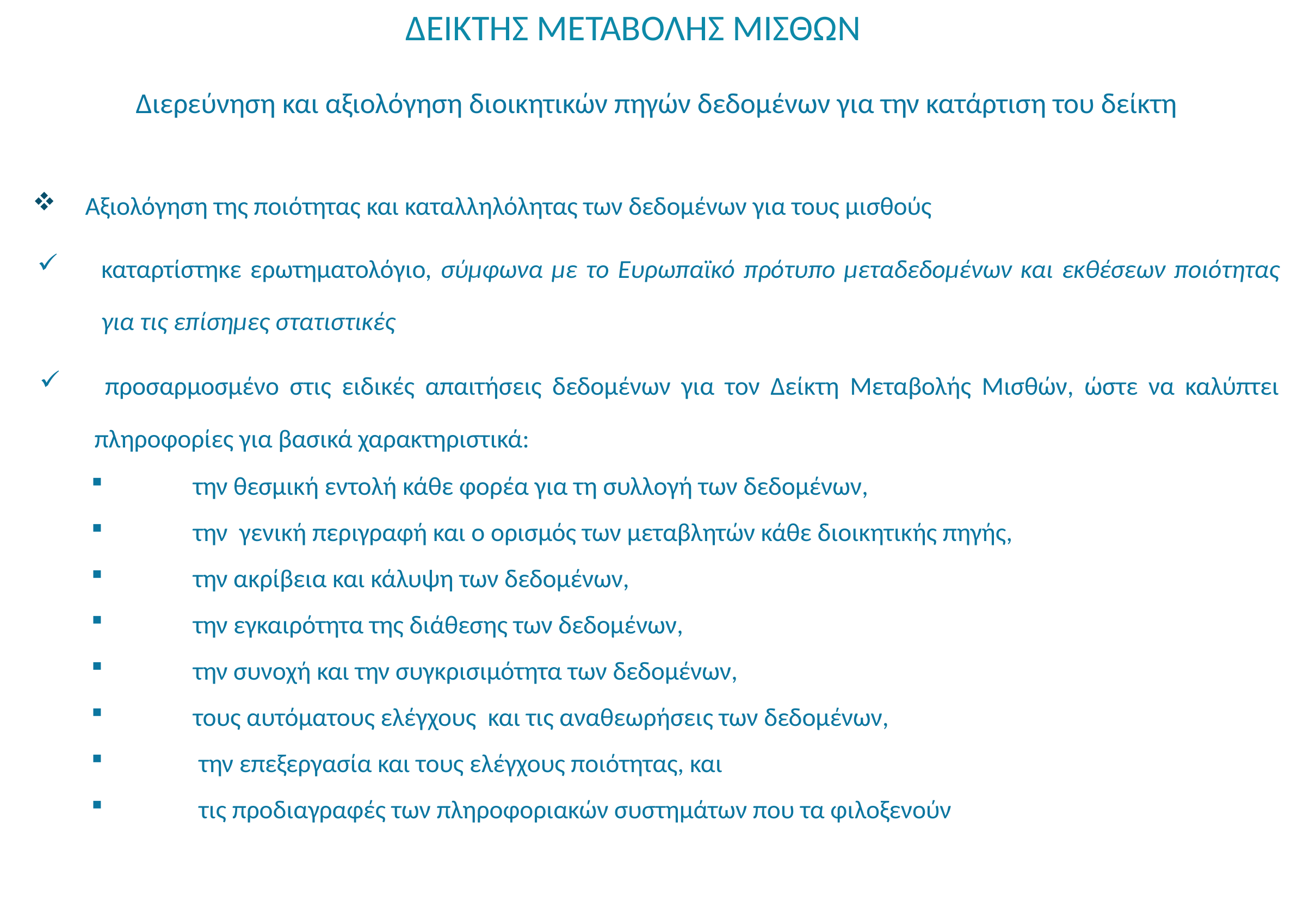

# ΔΕΙΚΤΗΣ ΜΕΤΑΒΟΛΗΣ ΜΙΣΘΩΝ
Διερεύνηση και αξιολόγηση διοικητικών πηγών δεδομένων για την κατάρτιση του δείκτη

 Αξιολόγηση της ποιότητας και καταλληλόλητας των δεδομένων για τους μισθούς
καταρτίστηκε ερωτηματολόγιο, σύμφωνα με το Ευρωπαϊκό πρότυπο μεταδεδομένων και εκθέσεων ποιότητας για τις επίσημες στατιστικές
 προσαρμοσμένο στις ειδικές απαιτήσεις δεδομένων για τον Δείκτη Μεταβολής Μισθών, ώστε να καλύπτει πληροφορίες για βασικά χαρακτηριστικά:
την θεσμική εντολή κάθε φορέα για τη συλλογή των δεδομένων,
την  γενική περιγραφή και ο ορισμός των μεταβλητών κάθε διοικητικής πηγής,
την ακρίβεια και κάλυψη των δεδομένων,
την εγκαιρότητα της διάθεσης των δεδομένων,
την συνοχή και την συγκρισιμότητα των δεδομένων,
τους αυτόματους ελέγχους  και τις αναθεωρήσεις των δεδομένων,
 την επεξεργασία και τους ελέγχους ποιότητας, και
 τις προδιαγραφές των πληροφοριακών συστημάτων που τα φιλοξενούν